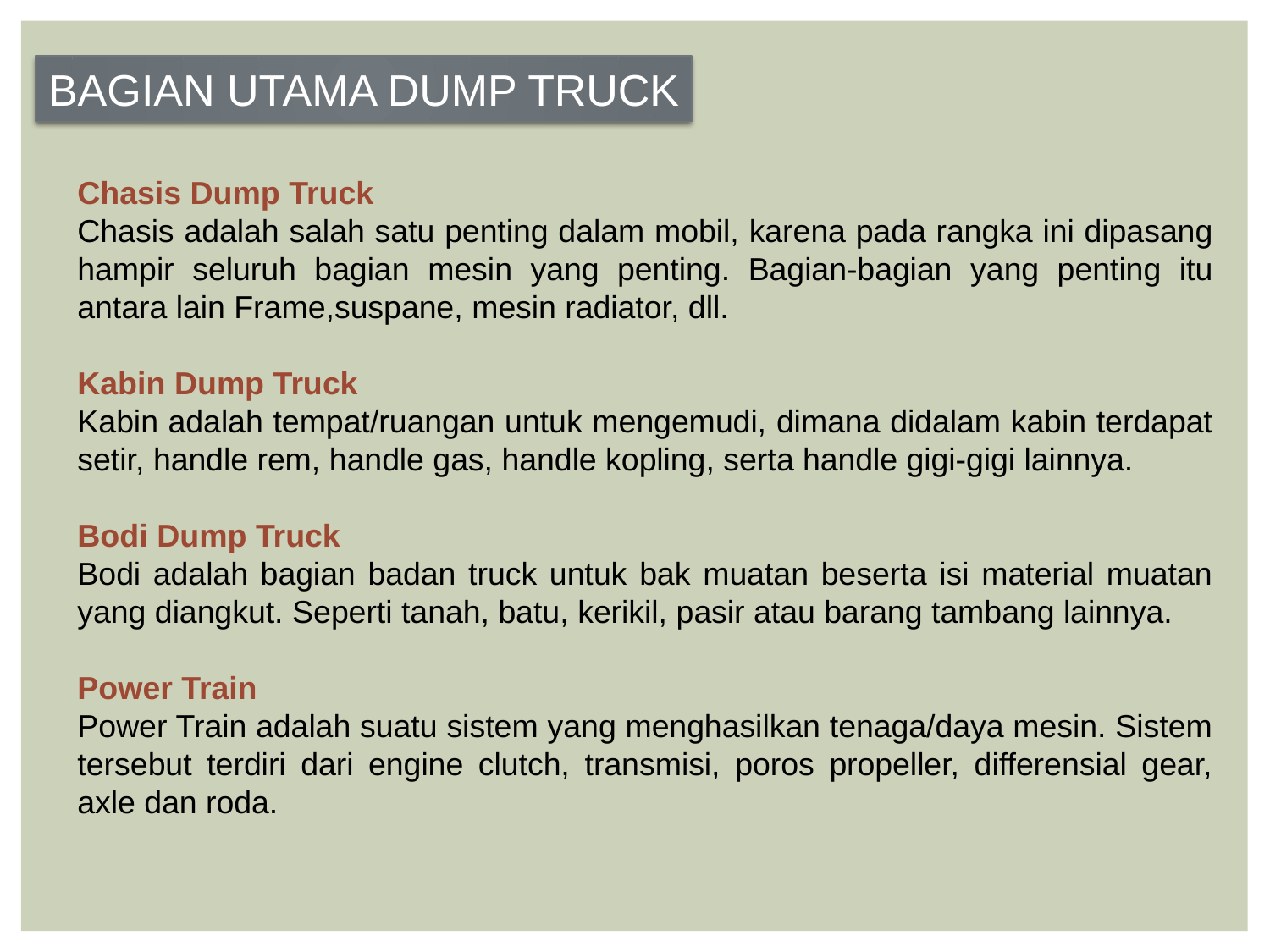

BAGIAN UTAMA DUMP TRUCK
Chasis Dump Truck
Chasis adalah salah satu penting dalam mobil, karena pada rangka ini dipasang hampir seluruh bagian mesin yang penting. Bagian-bagian yang penting itu antara lain Frame,suspane, mesin radiator, dll.

Kabin Dump Truck
Kabin adalah tempat/ruangan untuk mengemudi, dimana didalam kabin terdapat setir, handle rem, handle gas, handle kopling, serta handle gigi-gigi lainnya.

Bodi Dump Truck
Bodi adalah bagian badan truck untuk bak muatan beserta isi material muatan yang diangkut. Seperti tanah, batu, kerikil, pasir atau barang tambang lainnya.

Power Train
Power Train adalah suatu sistem yang menghasilkan tenaga/daya mesin. Sistem tersebut terdiri dari engine clutch, transmisi, poros propeller, differensial gear, axle dan roda.